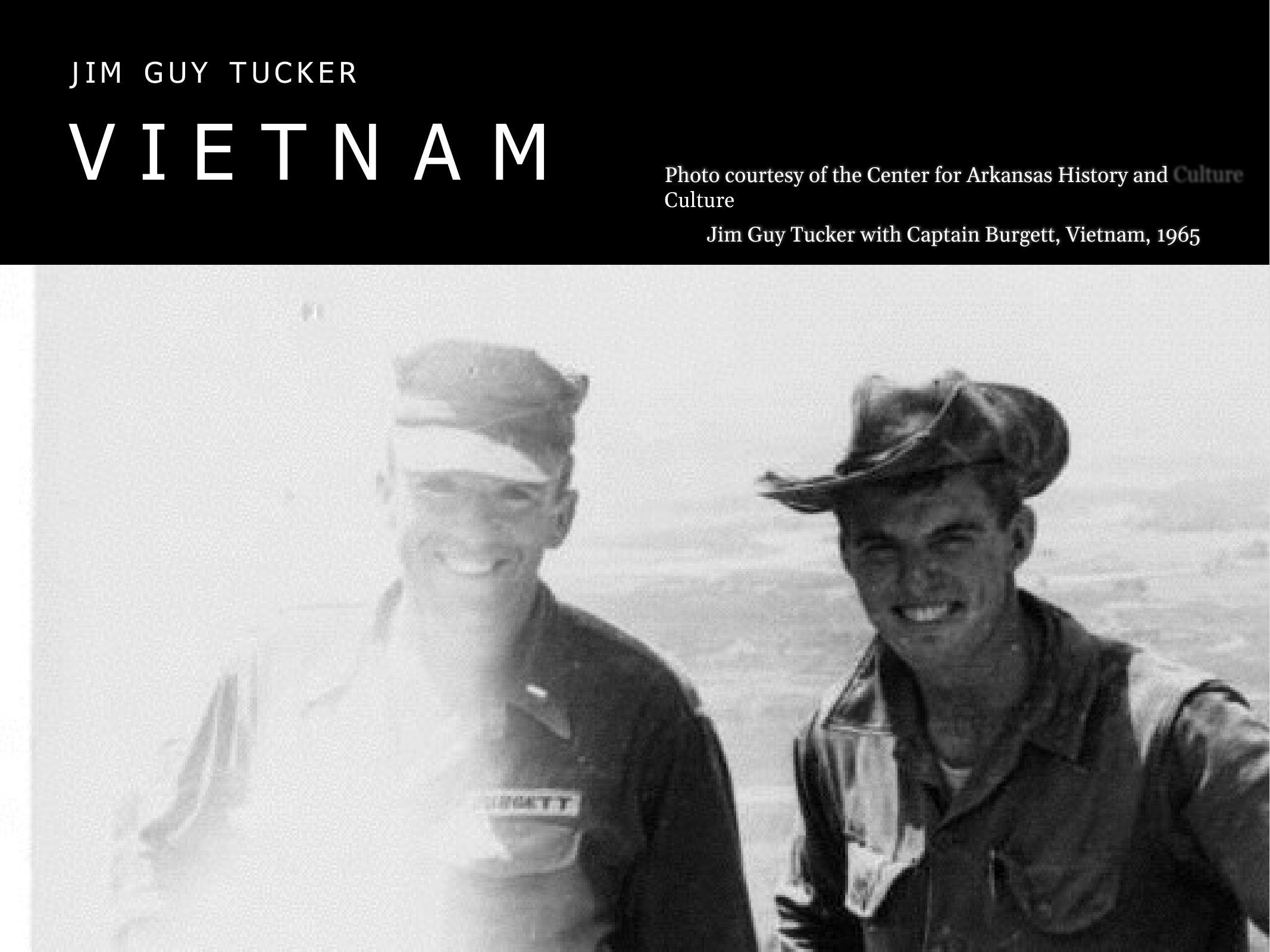

# V I E T N A M
JIM	GUY	TUCKER
Photo courtesy of the Center for Arkansas History and Culture

Jim Guy Tucker with Captain Burgett, Vietnam, 1965